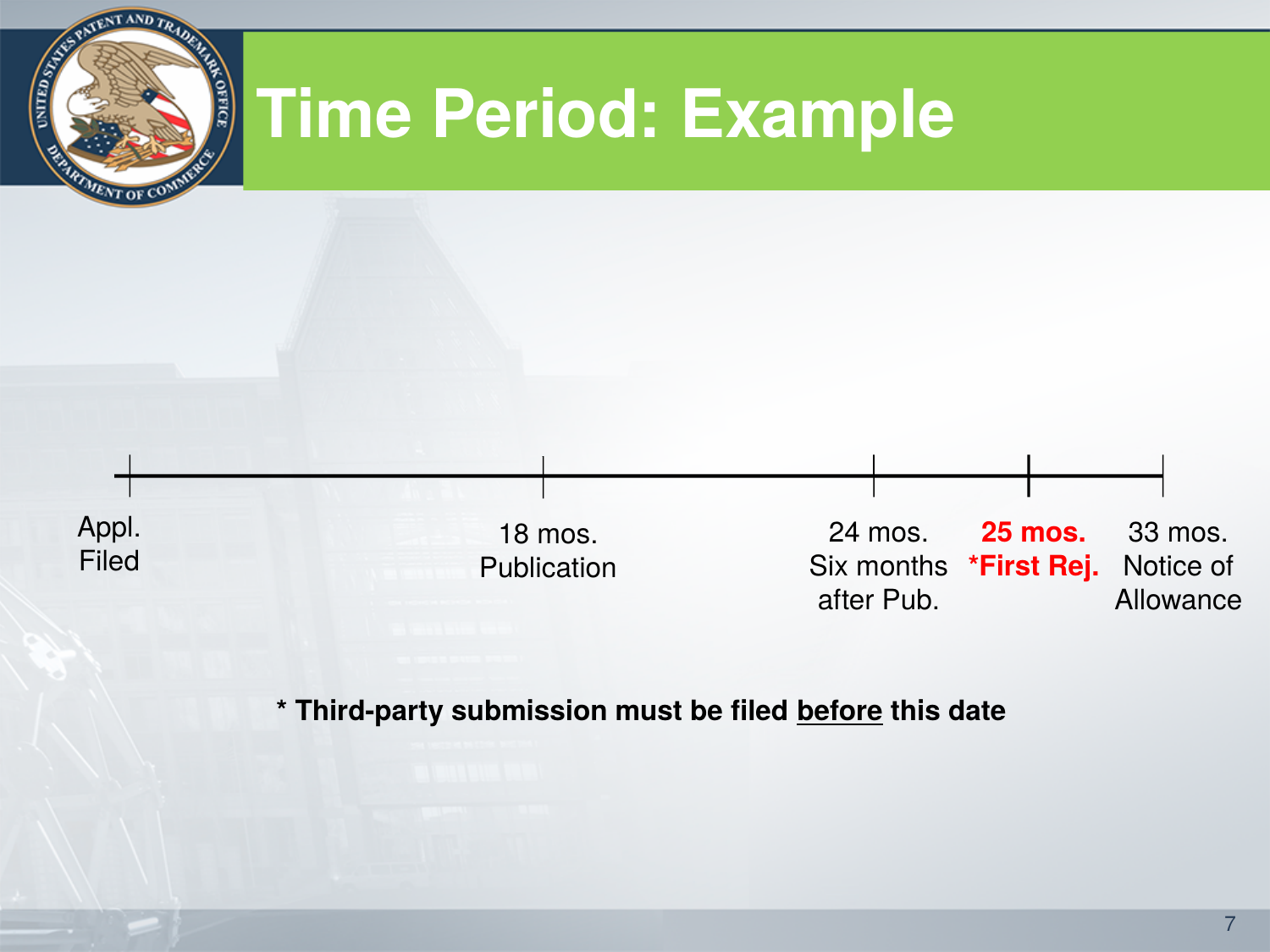

# Time Period: Example

Appl.
Filed
24 mos.
Six months
after Pub.
25 mos.
*First Rej.
33 mos.
Notice of Allowance
18 mos.
Publication
* Third-party submission must be filed before this date
7